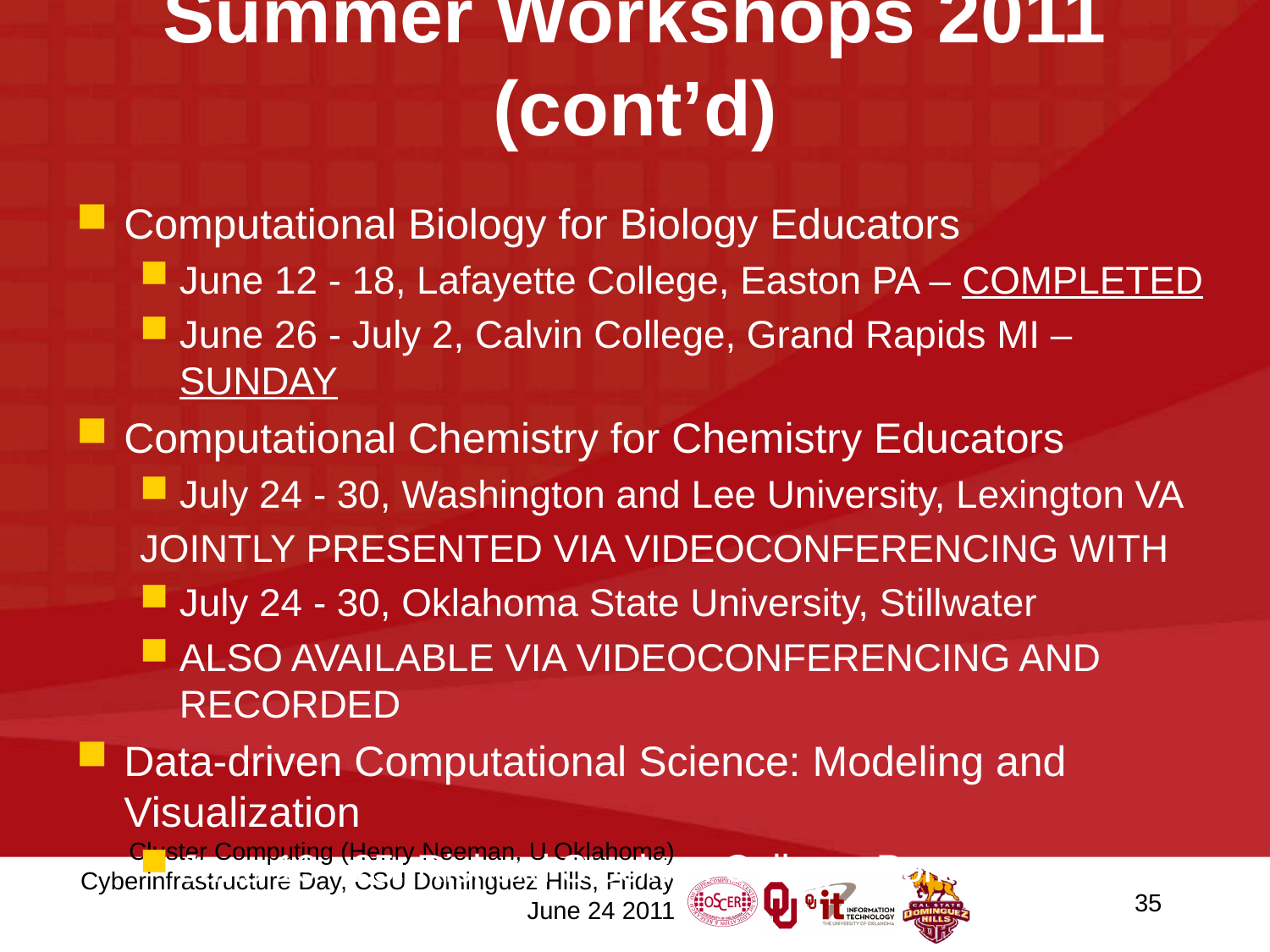

# Summer Workshops 2011 (cont’d)
Computational Biology for Biology Educators
June 12 - 18, Lafayette College, Easton PA – COMPLETED
June 26 - July 2, Calvin College, Grand Rapids MI – SUNDAY
Computational Chemistry for Chemistry Educators
July 24 - 30, Washington and Lee University, Lexington VA
JOINTLY PRESENTED VIA VIDEOCONFERENCING WITH
July 24 - 30, Oklahoma State University, Stillwater
ALSO AVAILABLE VIA VIDEOCONFERENCING AND RECORDED
Data-driven Computational Science: Modeling and Visualization
June 19 - 25, Richard Stockton College, Pomona – FINISHING
35